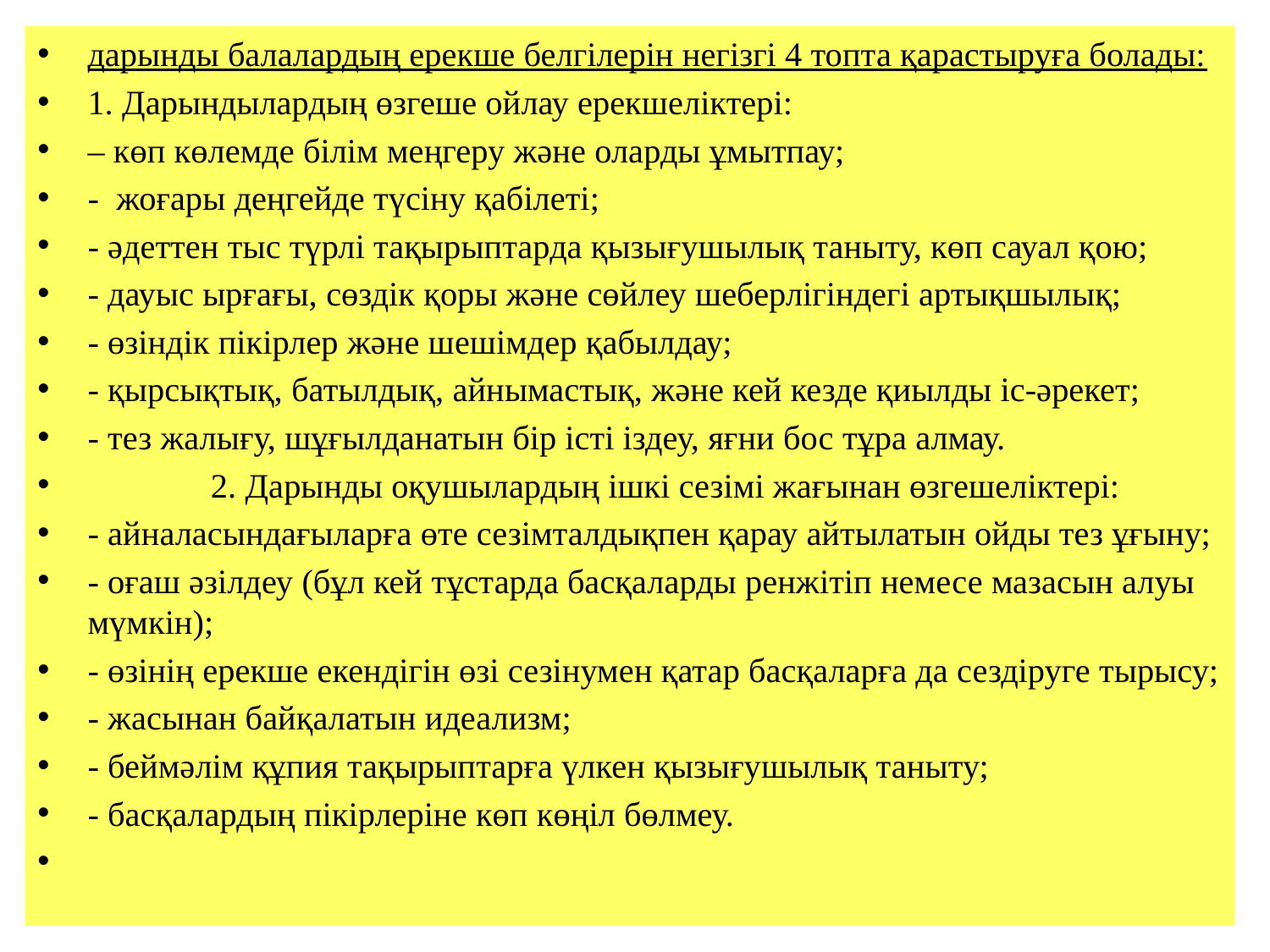

дарынды балалардың ерекше белгілерін негізгі 4 топта қарастыруға болады:
1. Дарындылардың өзгеше ойлау ерекшеліктері:
– көп көлемде білім меңгеру және оларды ұмытпау;
-  жоғары деңгейде түсіну қабілеті;
- әдеттен тыс түрлі тақырыптарда қызығушылық таныту, көп сауал қою;
- дауыс ырғағы, сөздік қоры және сөйлеу шеберлігіндегі артықшылық;
- өзіндік пікірлер және шешімдер қабылдау;
- қырсықтық, батылдық, айнымастық, және кей кезде қиылды іс-әрекет;
- тез жалығу, шұғылданатын бір істі іздеу, яғни бос тұра алмау.
	2. Дарынды оқушылардың ішкі сезімі жағынан өзгешеліктері:
- айналасындағыларға өте сезімталдықпен қарау айтылатын ойды тез ұғыну;
- оғаш әзілдеу (бұл кей тұстарда басқаларды ренжітіп немесе мазасын алуы мүмкін);
- өзінің ерекше екендігін өзі сезінумен қатар басқаларға да сездіруге тырысу;
- жасынан байқалатын идеализм;
- беймәлім құпия тақырыптарға үлкен қызығушылық таныту;
- басқалардың пікірлеріне көп көңіл бөлмеу.

#